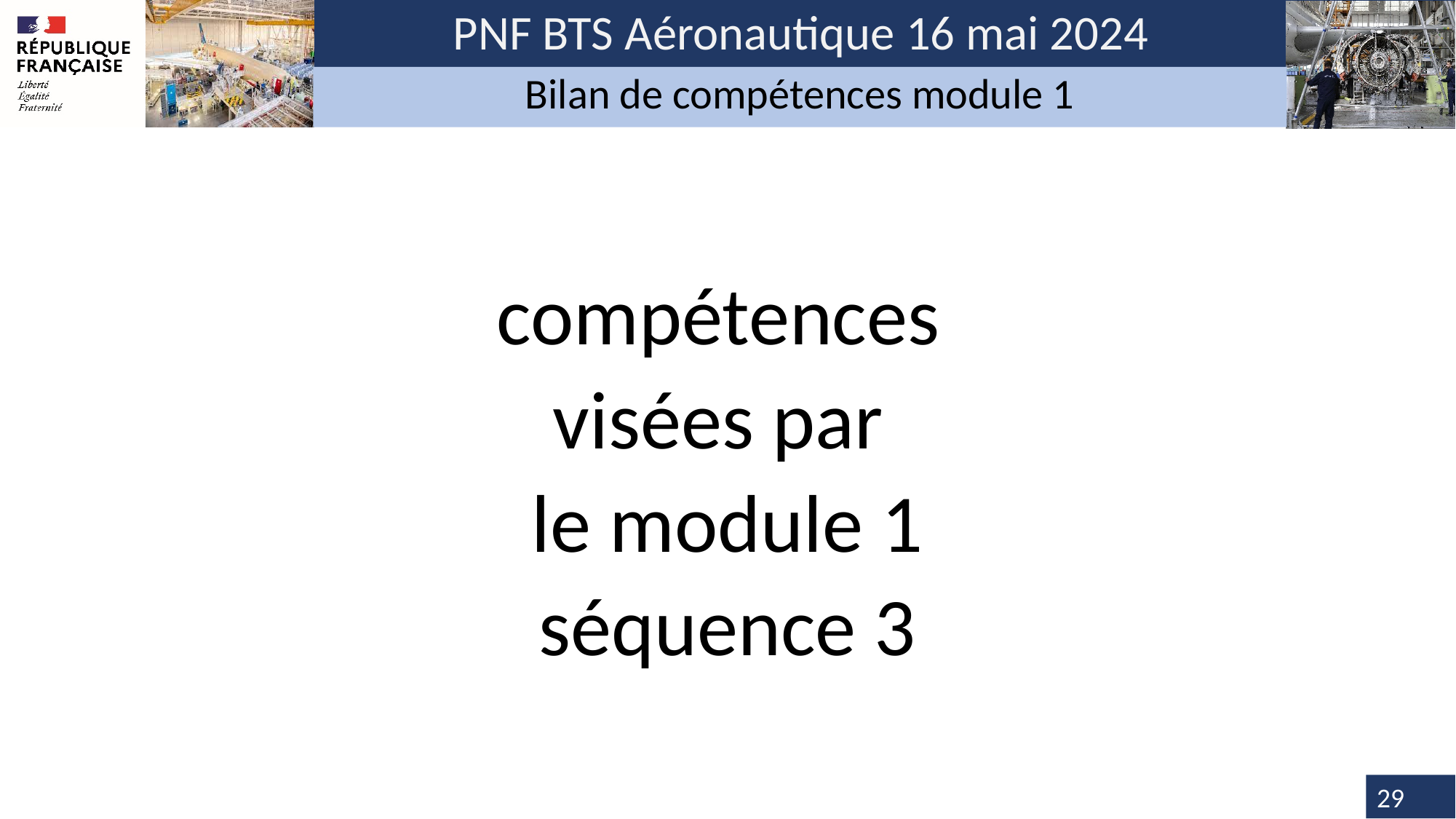

Bilan de compétences module 1
compétences
visées par
le module 1
séquence 3